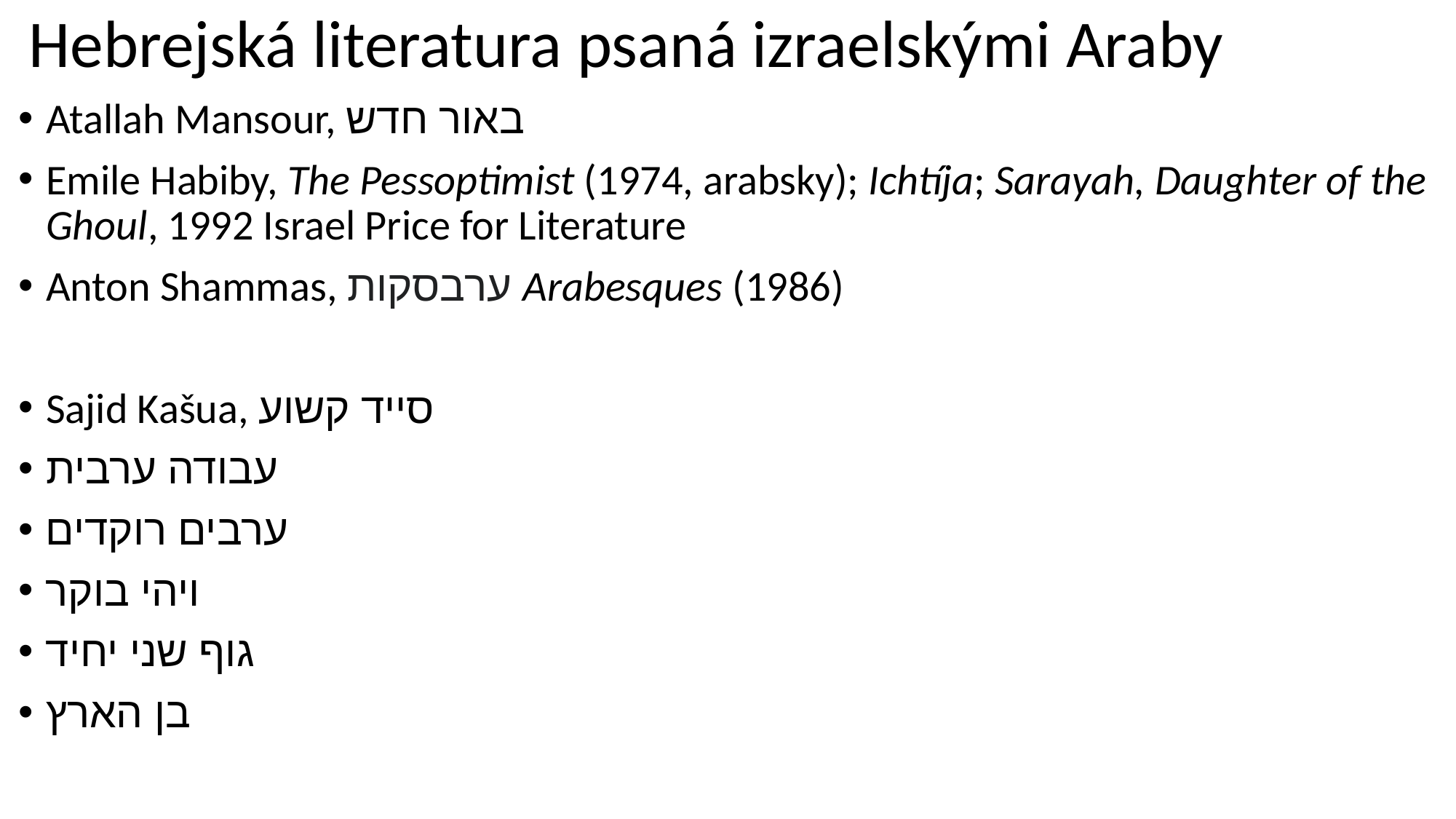

# Hebrejská literatura psaná izraelskými Araby
Atallah Mansour, באור חדש
Emile Habiby, The Pessoptimist (1974, arabsky); Ichtíja; Sarayah, Daughter of the Ghoul, 1992 Israel Price for Literature
Anton Shammas, ערבסקות Arabesques (1986)

Sajid Kašua, סייד קשוע
עבודה ערבית
ערבים רוקדים
ויהי בוקר
גוף שני יחיד
בן הארץ